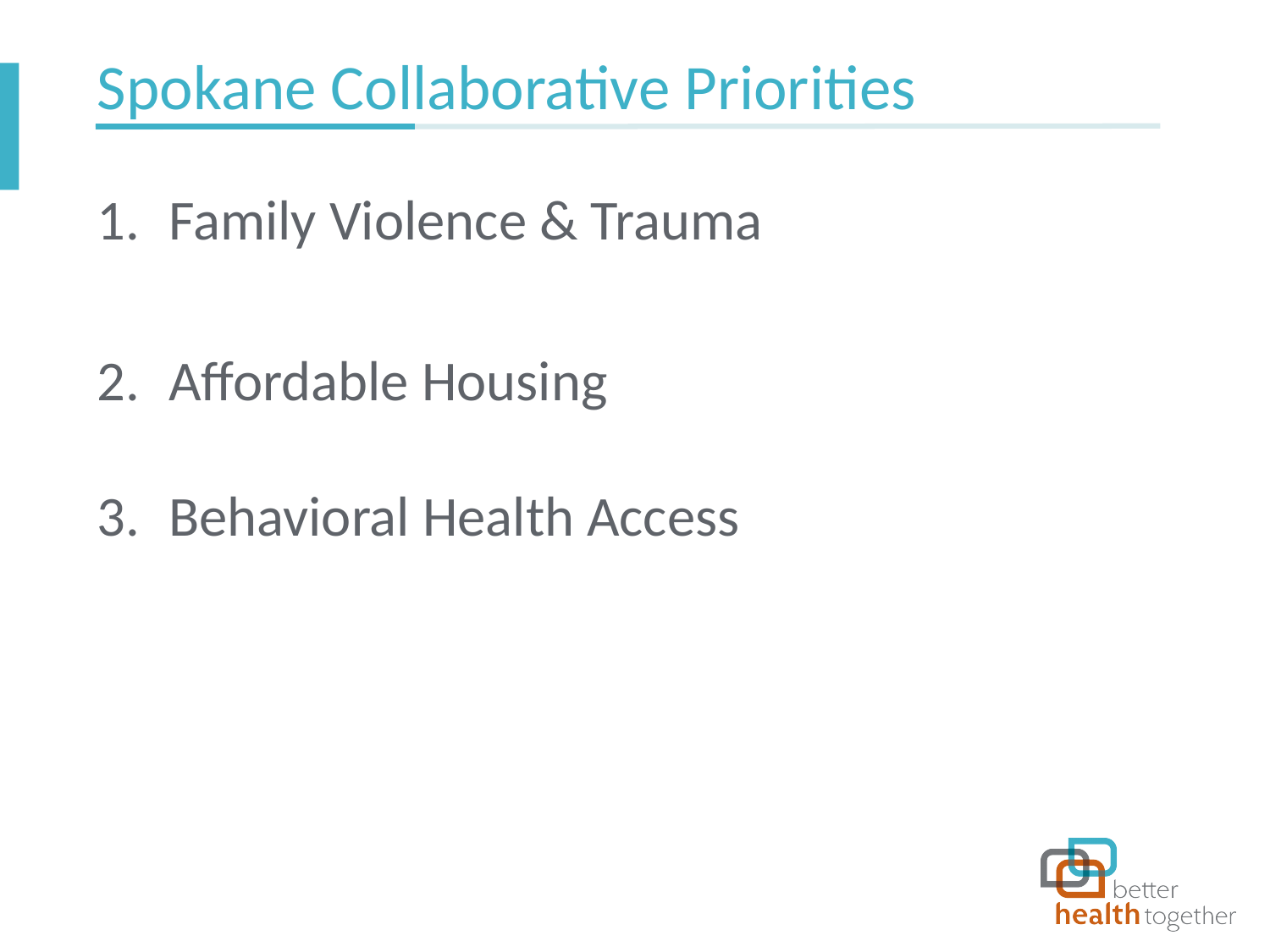

# Spokane Collaborative Priorities
Family Violence & Trauma

Affordable Housing

Behavioral Health Access